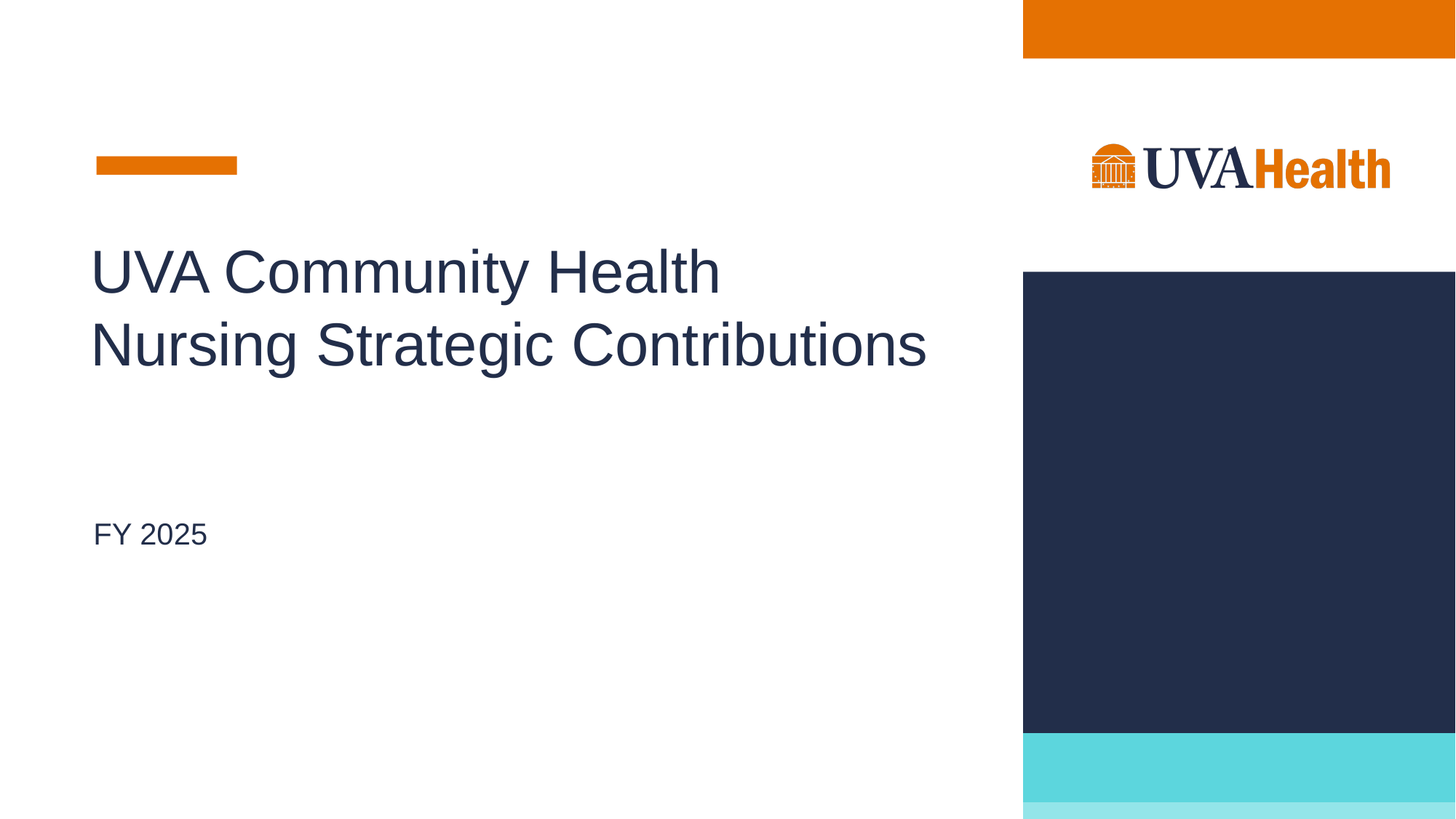

# UVA Community Health Nursing Strategic Contributions
FY 2025